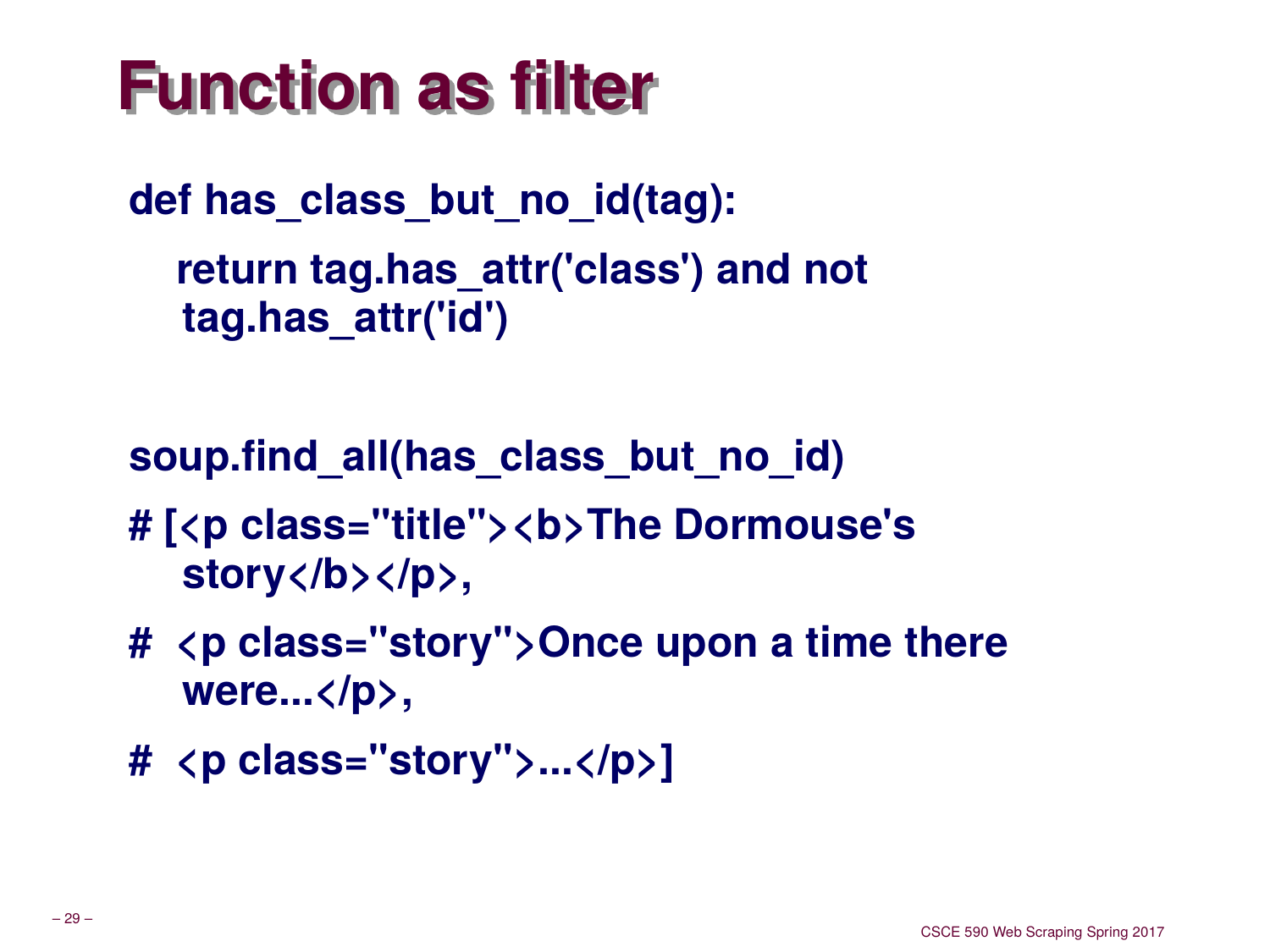

# Function as filter
def has_class_but_no_id(tag):
    return tag.has_attr('class') and not tag.has_attr('id')

soup.find_all(has_class_but_no_id)
# [<p class="title"><b>The Dormouse's story</b></p>,
#  <p class="story">Once upon a time there were...</p>,
#  <p class="story">...</p>]